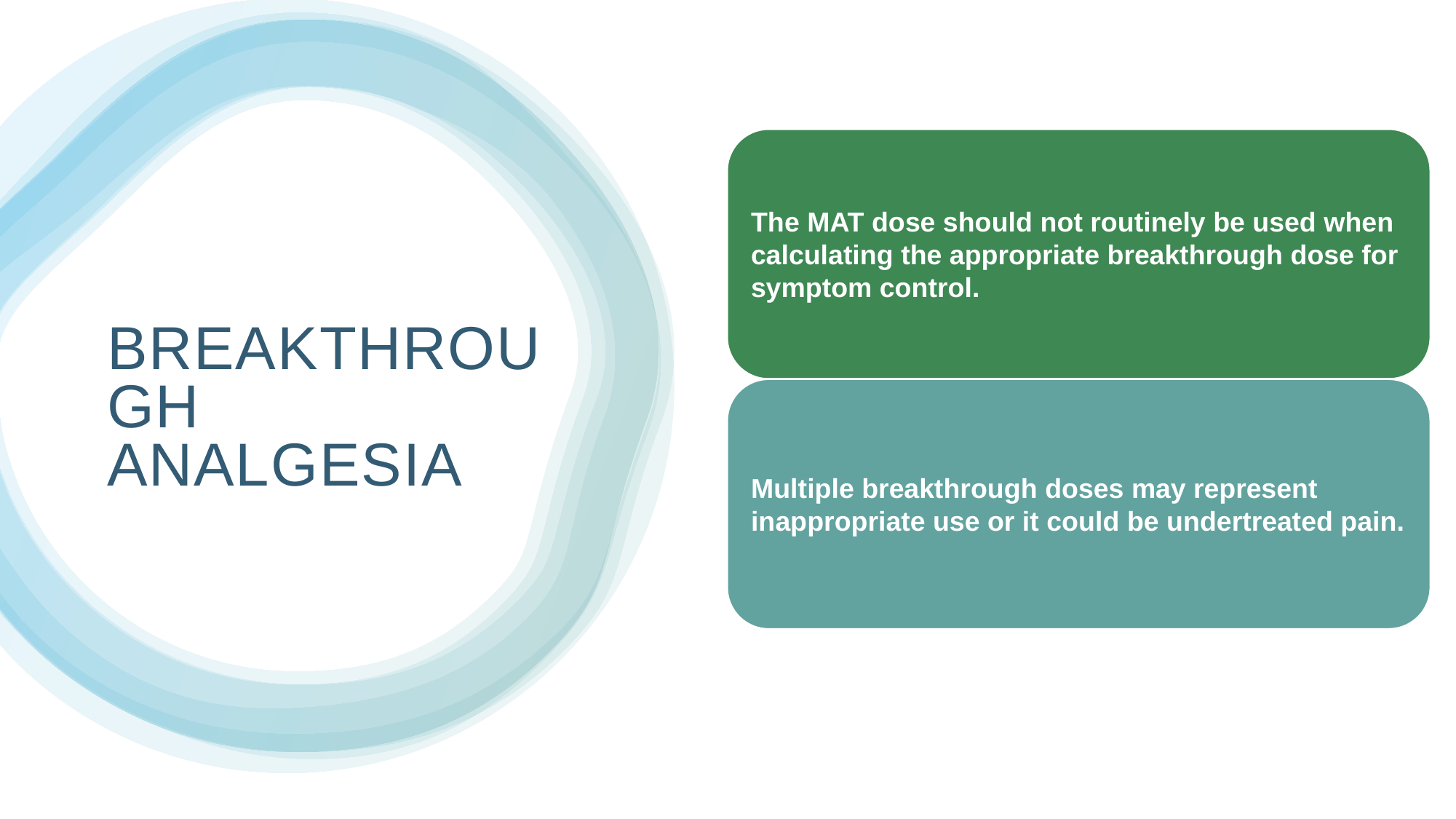

The MAT dose should not routinely be used when calculating the appropriate breakthrough dose for symptom control.
Multiple breakthrough doses may represent inappropriate use or it could be undertreated pain.
# Breakthrough Analgesia